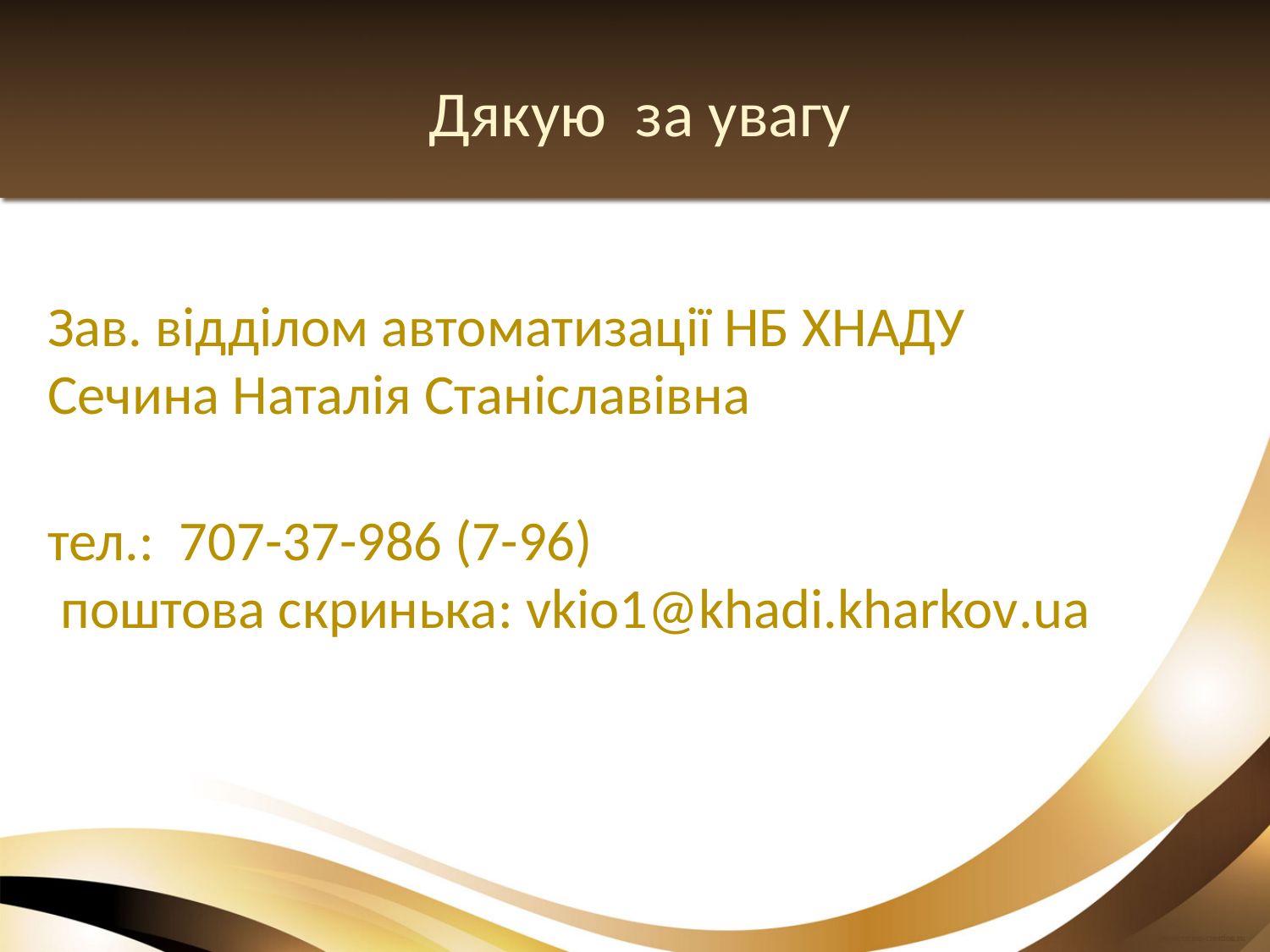

# Дякую  за увагу

Зав. відділом автоматизації НБ ХНАДУ
Сечина Наталія Станіславівна
тел.:  707-37-986 (7-96)
 поштова скринька: vkio1@khadi.kharkov.ua